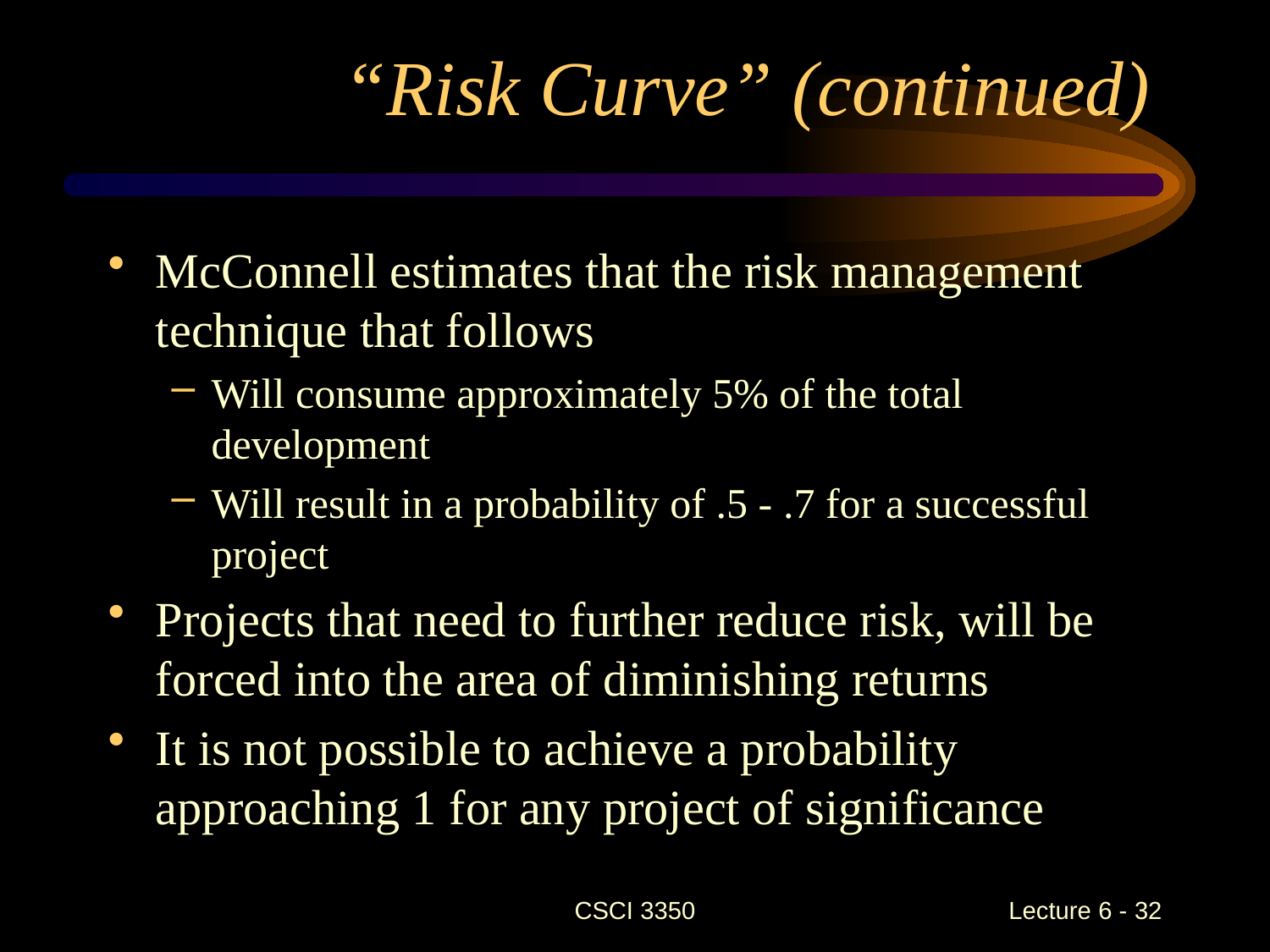

# “Risk Curve” (continued)
McConnell estimates that the risk management technique that follows
Will consume approximately 5% of the total development
Will result in a probability of .5 - .7 for a successful project
Projects that need to further reduce risk, will be forced into the area of diminishing returns
It is not possible to achieve a probability approaching 1 for any project of significance

CSCI 3350
Lecture 6 - 32